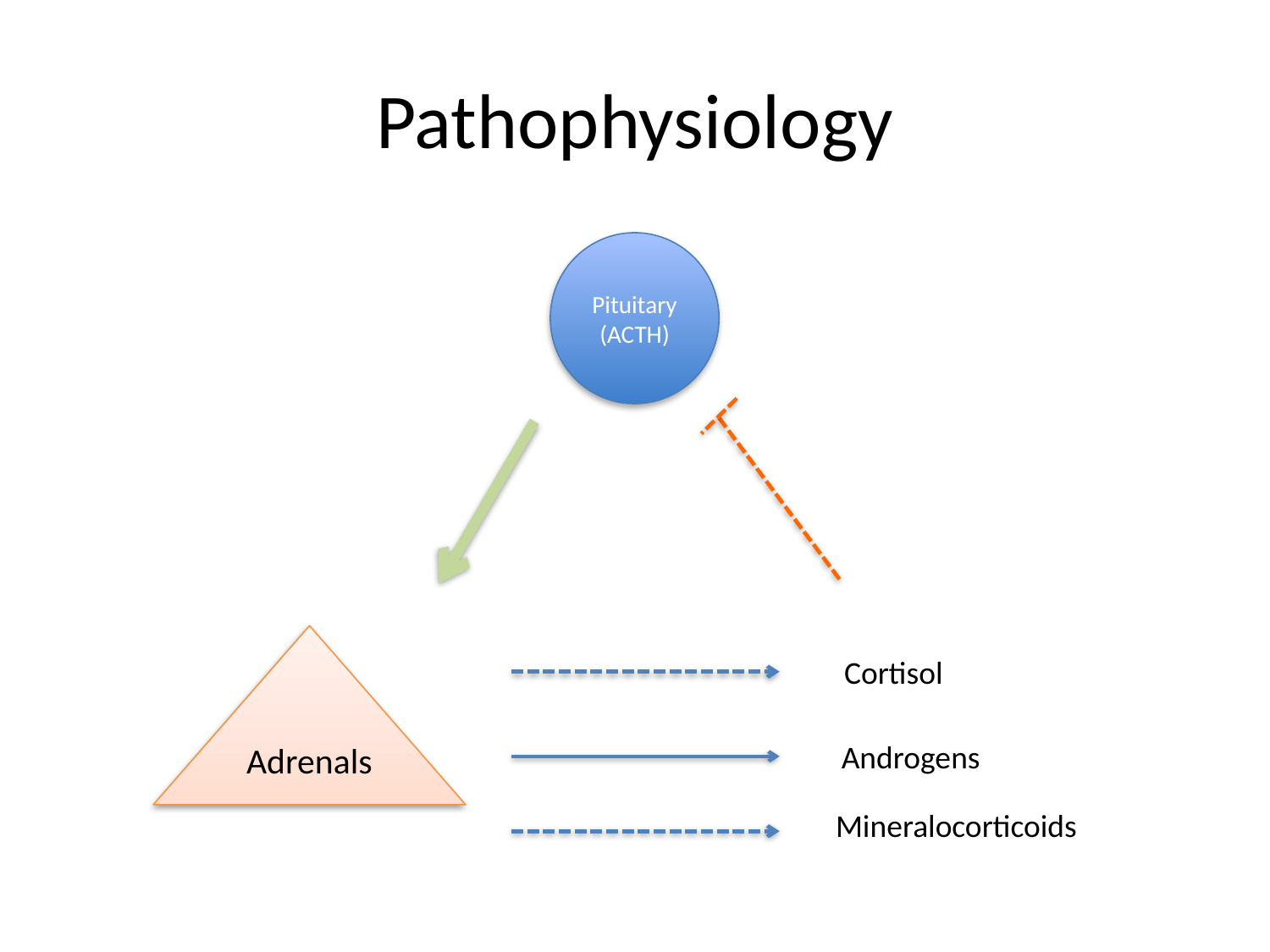

# Pathophysiology
Pituitary
(ACTH)
Adrenals
Cortisol
Androgens
Mineralocorticoids